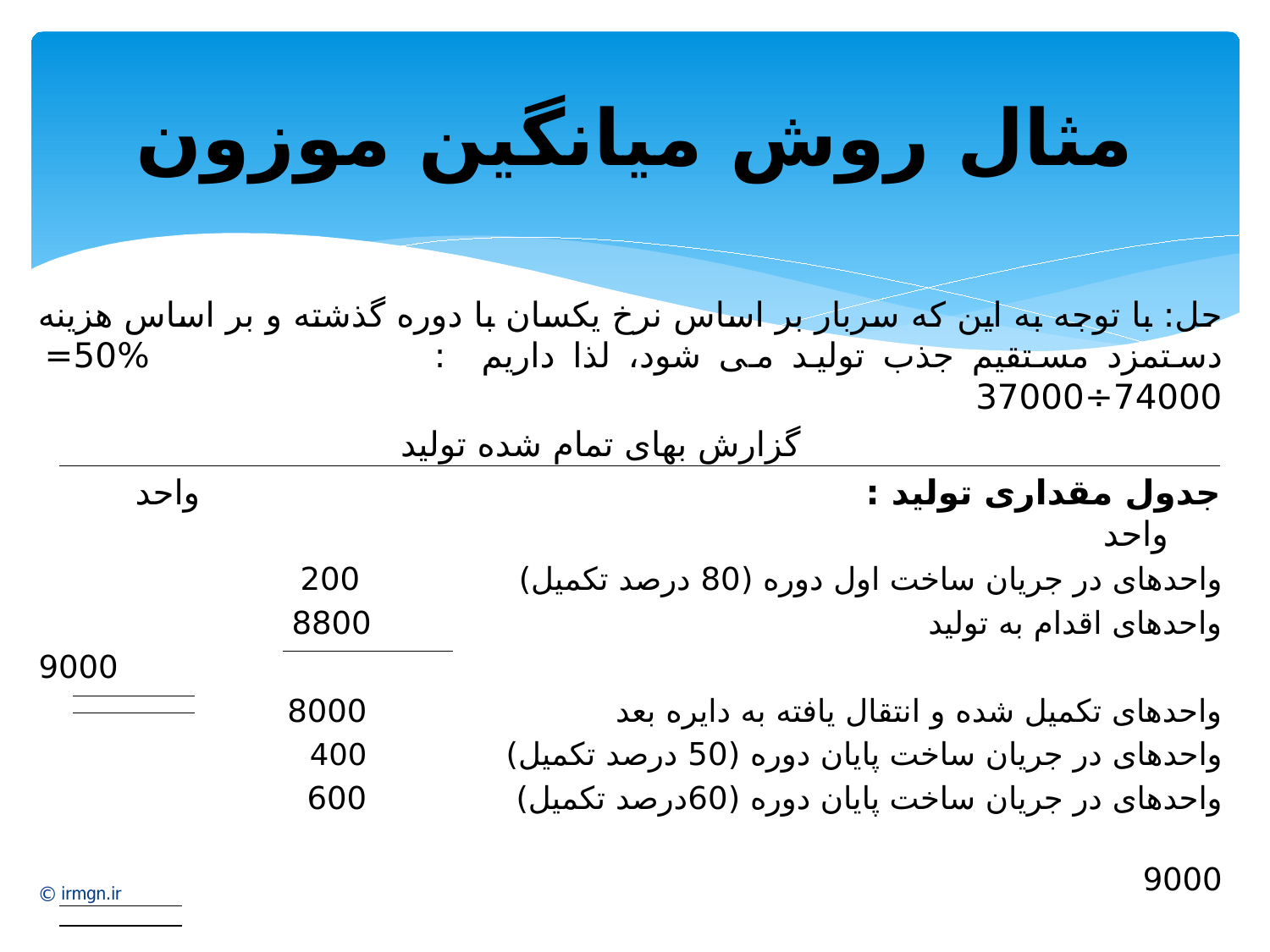

# مثال روش میانگین موزون
حل: با توجه به این که سربار بر اساس نرخ یکسان با دوره گذشته و بر اساس هزینه دستمزد مستقیم جذب تولید می شود، لذا داریم  :                %50= 74000÷37000
                                       گزارش بهای تمام شده تولید
جدول مقداری تولید :                                                        واحد               واحد
واحدهای در جریان ساخت اول دوره (80 درصد تکمیل)                200
واحدهای اقدام به تولید                                                        8800
                                                                                                               9000
واحدهای تکمیل شده و انتقال یافته به دایره بعد                         8000
واحدهای در جریان ساخت پایان دوره (50 درصد تکمیل)              400
واحدهای در جریان ساخت پایان دوره (60درصد تکمیل)               600
                                                                                                                9000
© irmgn.ir